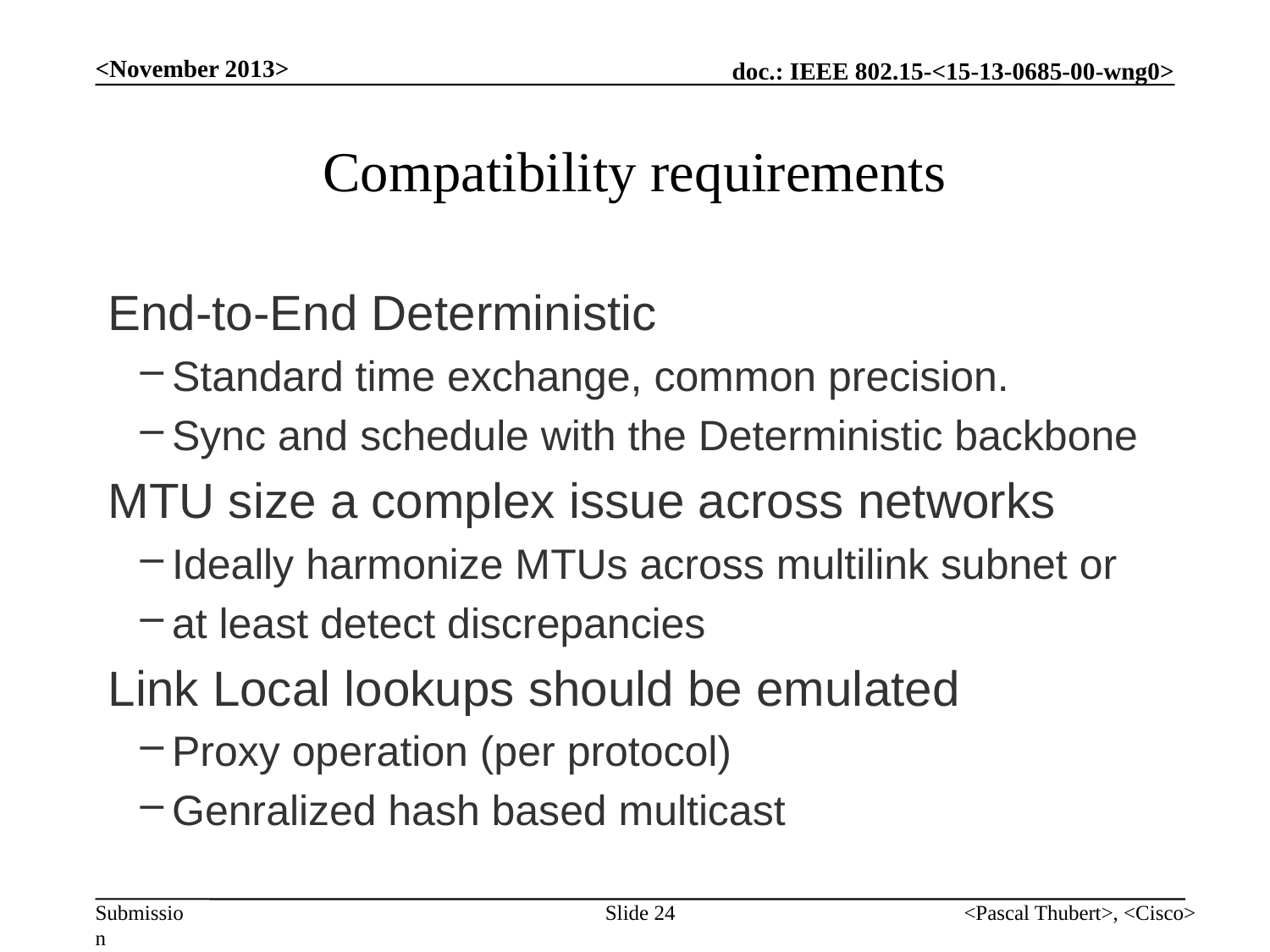

<November 2013>
# Compatibility requirements
End-to-End Deterministic
Standard time exchange, common precision.
Sync and schedule with the Deterministic backbone
MTU size a complex issue across networks
Ideally harmonize MTUs across multilink subnet or
at least detect discrepancies
Link Local lookups should be emulated
Proxy operation (per protocol)
Genralized hash based multicast
Slide 24
<Pascal Thubert>, <Cisco>